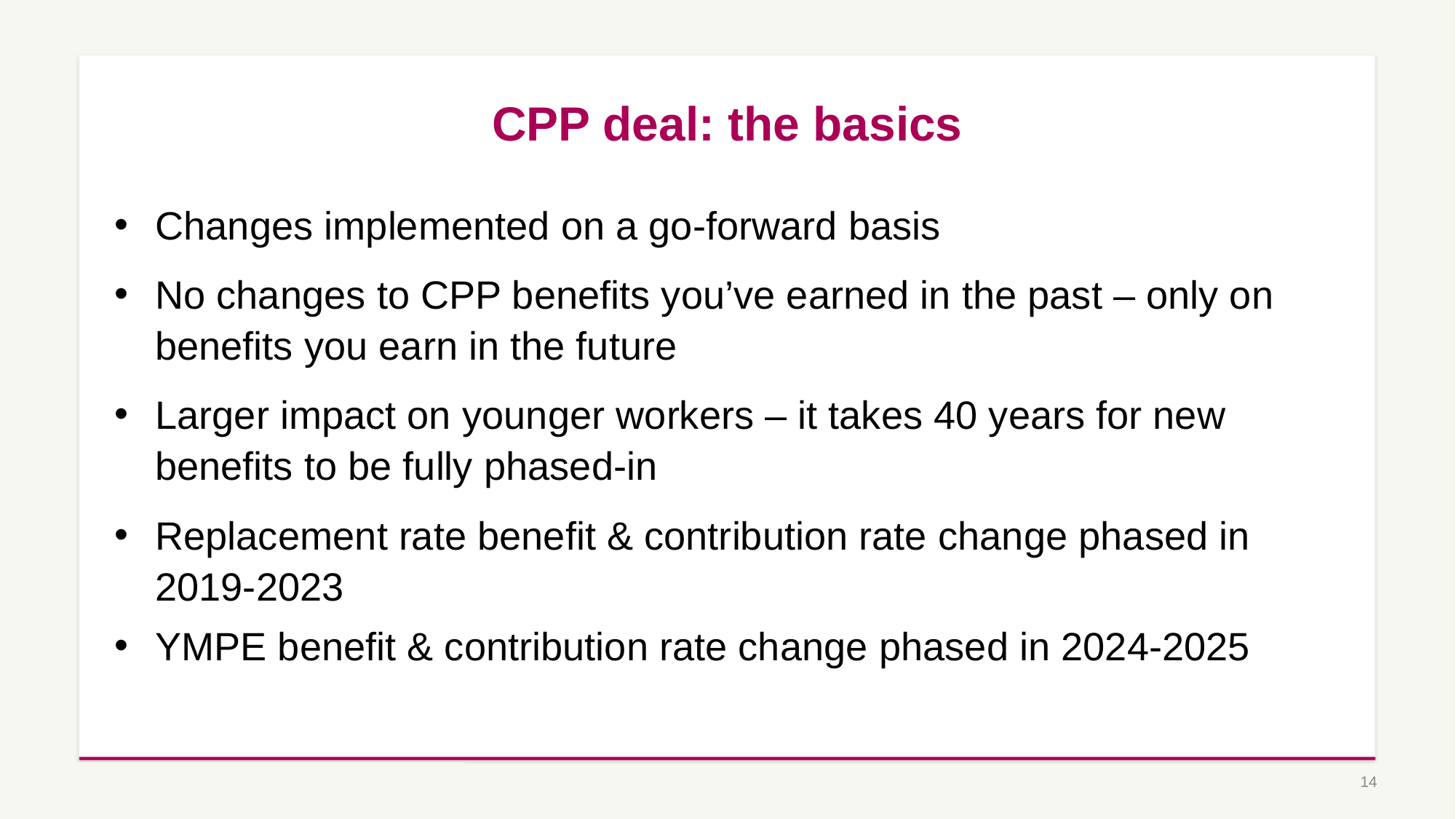

# CPP deal: the basics
Changes implemented on a go-forward basis
No changes to CPP benefits you’ve earned in the past – only on benefits you earn in the future
Larger impact on younger workers – it takes 40 years for new benefits to be fully phased-in
Replacement rate benefit & contribution rate change phased in 2019-2023
YMPE benefit & contribution rate change phased in 2024-2025

14